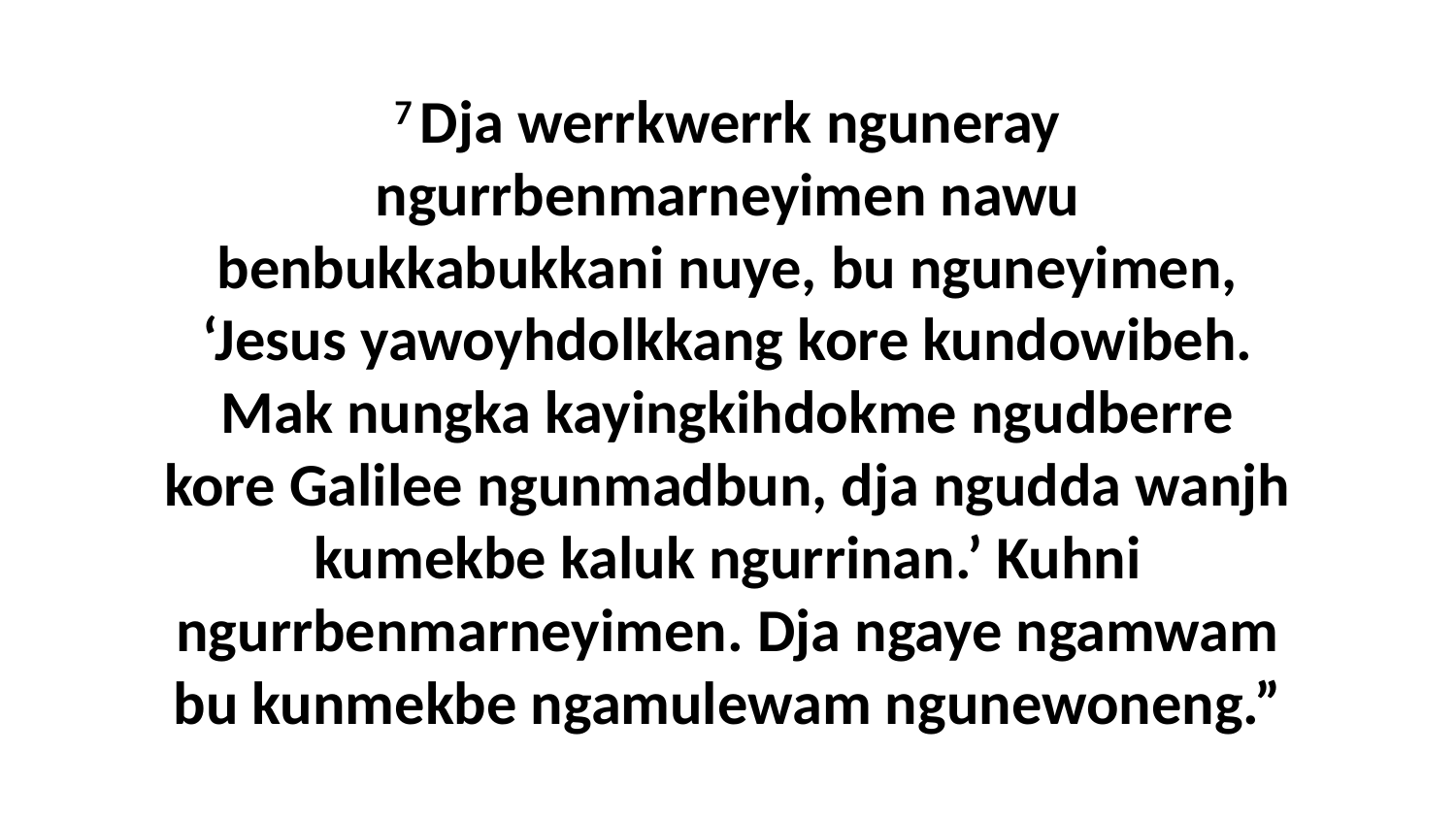

7 Dja werrkwerrk nguneray ngurrbenmarneyimen nawu benbukkabukkani nuye, bu nguneyimen, ‘Jesus yawoyhdolkkang kore kundowibeh. Mak nungka kayingkihdokme ngudberre kore Galilee ngunmadbun, dja ngudda wanjh kumekbe kaluk ngurrinan.’ Kuhni ngurrbenmarneyimen. Dja ngaye ngamwam bu kunmekbe ngamulewam ngunewoneng.”